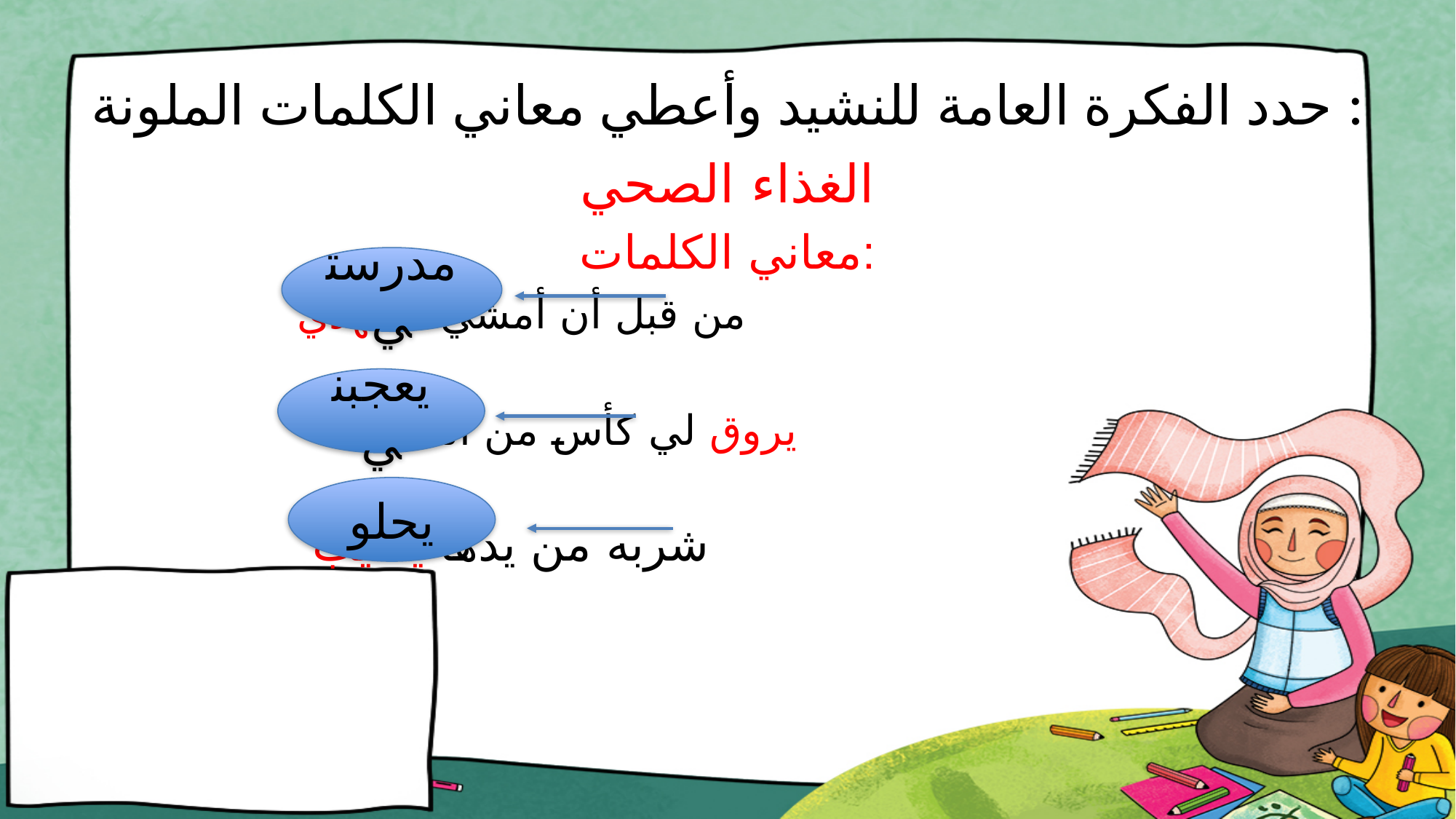

# حدد الفكرة العامة للنشيد وأعطي معاني الكلمات الملونة :
الغذاء الصحي
معاني الكلمات:
من قبل أن أمشي لمعهدي

يروق لي كأس من الحليب

شربه من يدها يطيب

مدرستي
يعجبني
يحلو